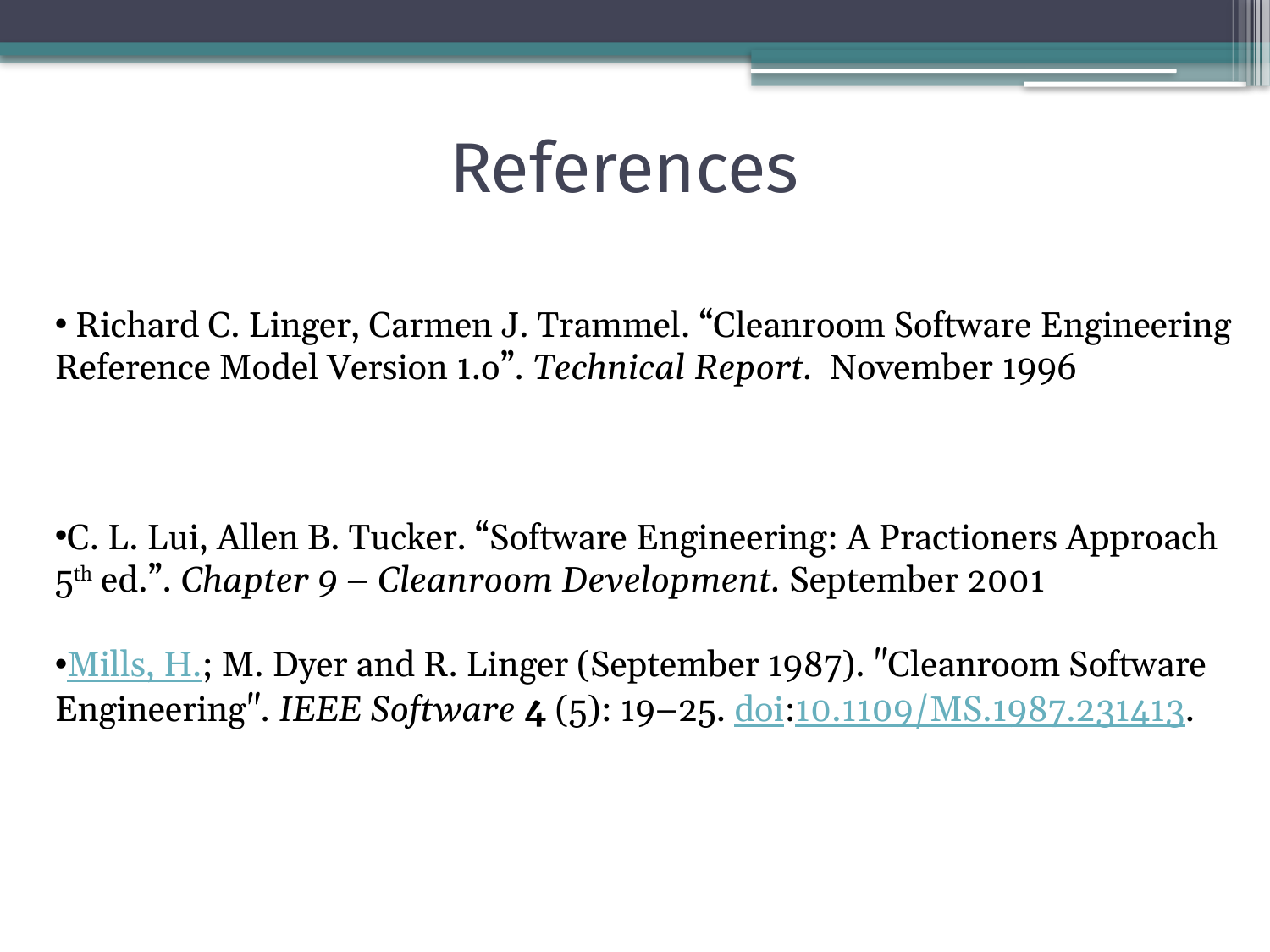

# References
 Richard C. Linger, Carmen J. Trammel. “Cleanroom Software Engineering Reference Model Version 1.o”. Technical Report.  November 1996

C. L. Lui, Allen B. Tucker. “Software Engineering: A Practioners Approach 5th ed.”. Chapter 9 – Cleanroom Development. September 2001

Mills, H.; M. Dyer and R. Linger (September 1987). "Cleanroom Software Engineering". IEEE Software 4 (5): 19–25. doi:10.1109/MS.1987.231413.